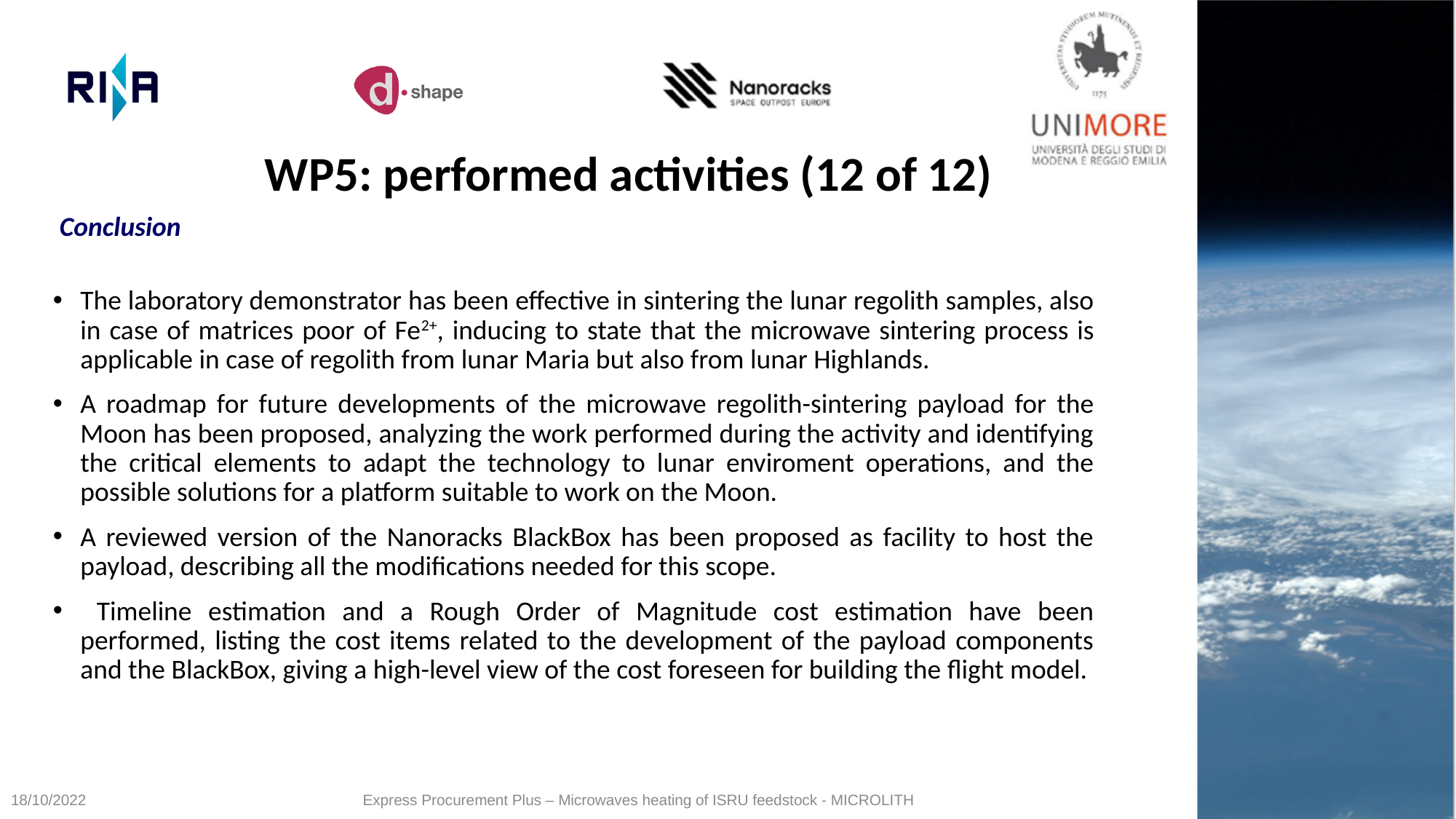

WP5: performed activities (12 of 12)
Conclusion

The laboratory demonstrator has been effective in sintering the lunar regolith samples, also in case of matrices poor of Fe2+, inducing to state that the microwave sintering process is applicable in case of regolith from lunar Maria but also from lunar Highlands.
A roadmap for future developments of the microwave regolith-sintering payload for the Moon has been proposed, analyzing the work performed during the activity and identifying the critical elements to adapt the technology to lunar enviroment operations, and the possible solutions for a platform suitable to work on the Moon.
A reviewed version of the Nanoracks BlackBox has been proposed as facility to host the payload, describing all the modifications needed for this scope.
 Timeline estimation and a Rough Order of Magnitude cost estimation have been performed, listing the cost items related to the development of the payload components and the BlackBox, giving a high-level view of the cost foreseen for building the flight model.
18/10/2022
Express Procurement Plus – Microwaves heating of ISRU feedstock - MICROLITH